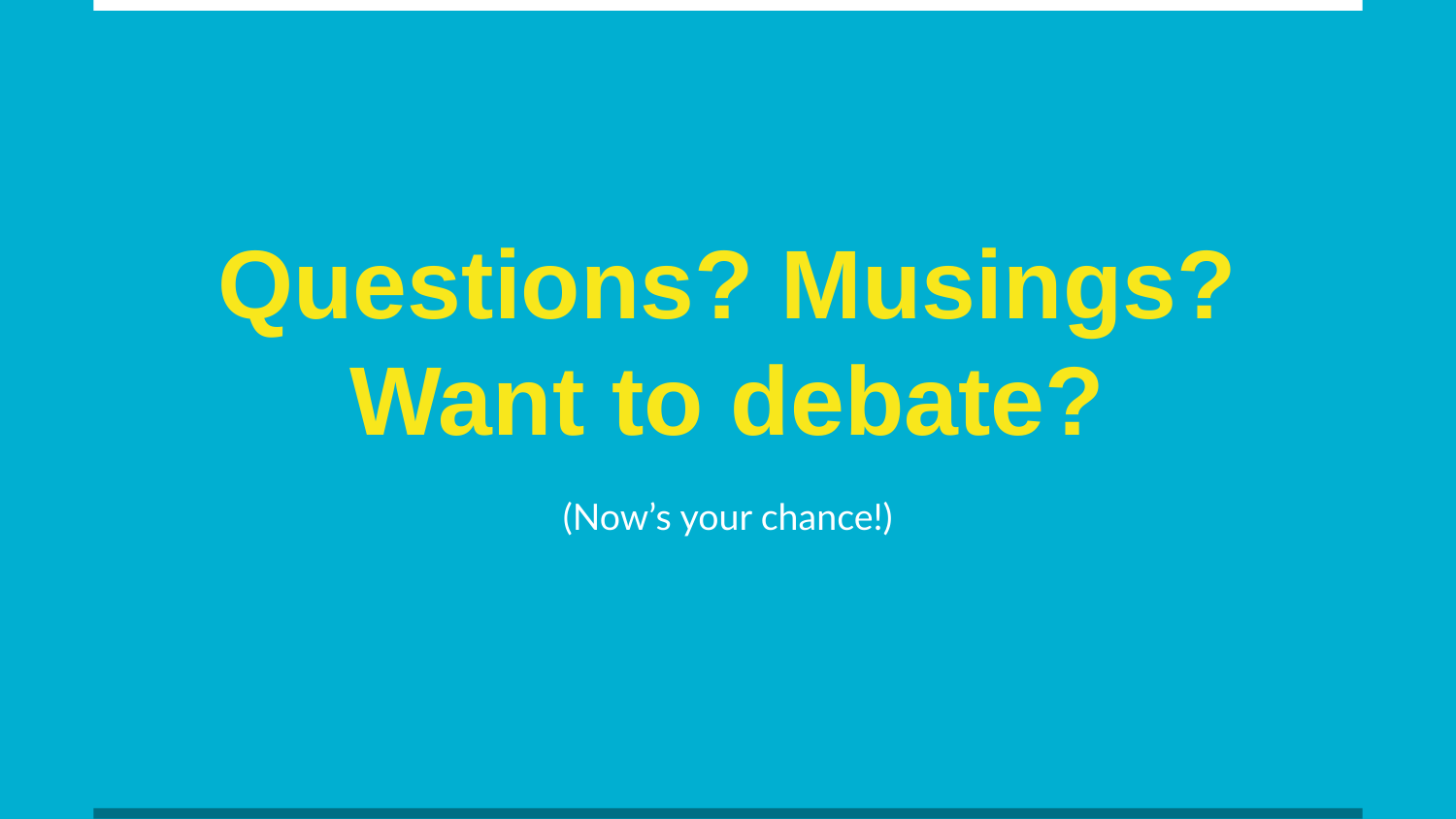

# Questions? Musings?
Want to debate?
(Now’s your chance!)